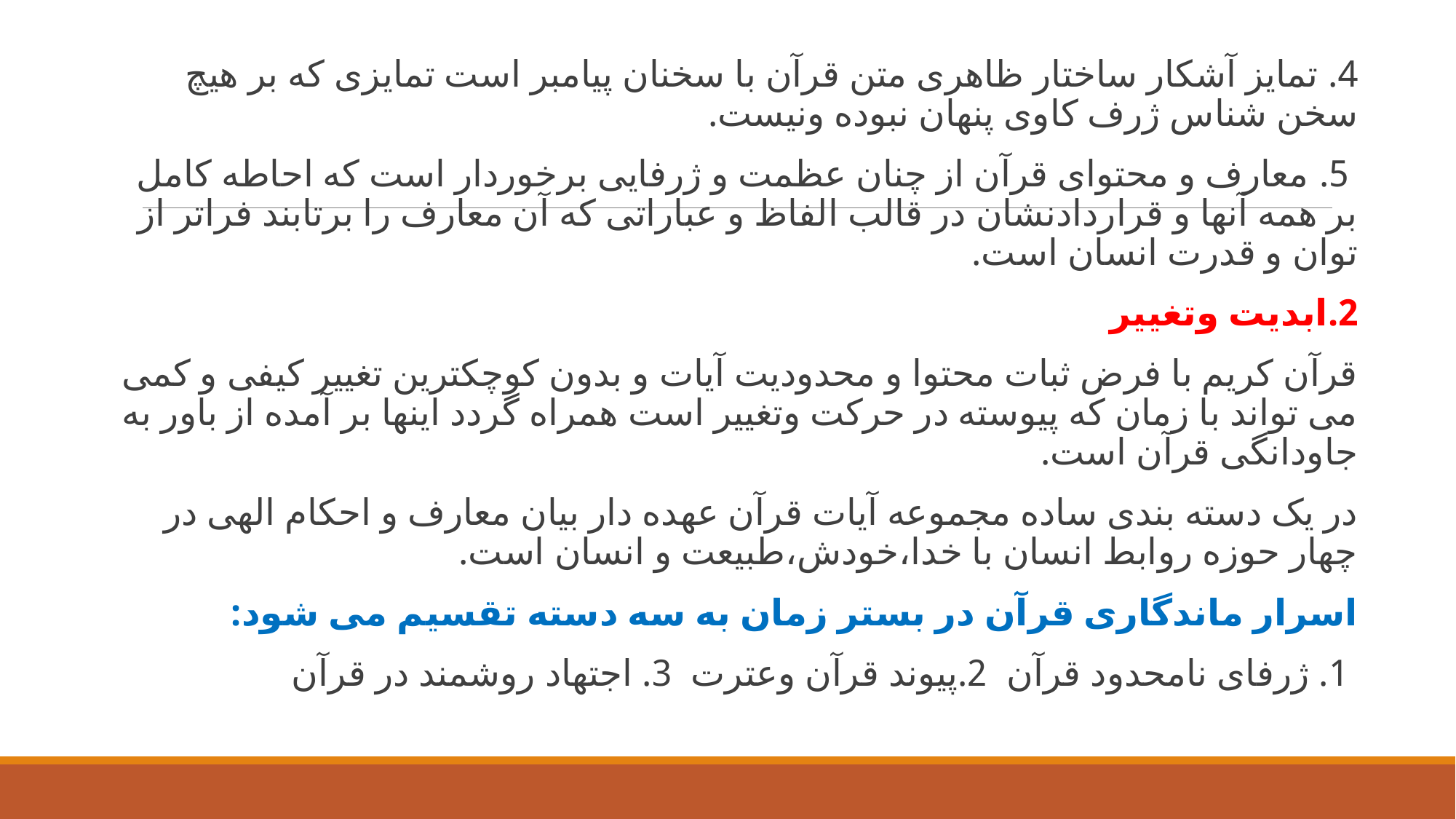

4. تمایز آشکار ساختار ظاهری متن قرآن با سخنان پیامبر است تمایزی که بر هیچ سخن شناس ژرف کاوی پنهان نبوده ونیست.
 5. معارف و محتوای قرآن از چنان عظمت و ژرفایی برخوردار است که احاطه کامل بر همه آنها و قراردادنشان در قالب الفاظ و عباراتی که آن معارف را برتابند فراتر از توان و قدرت انسان است.
2.ابدیت وتغییر
قرآن کریم با فرض ثبات محتوا و محدودیت آیات و بدون کوچکترین تغییر کیفی و کمی می تواند با زمان که پیوسته در حرکت وتغییر است همراه گردد اینها بر آمده از باور به جاودانگی قرآن است.
در یک دسته بندی ساده مجموعه آیات قرآن عهده دار بیان معارف و احکام الهی در چهار حوزه روابط انسان با خدا،خودش،طبیعت و انسان است.
اسرار ماندگاری قرآن در بستر زمان به سه دسته تقسیم می شود:
 1. ژرفای نامحدود قرآن  2.پیوند قرآن وعترت  3. اجتهاد روشمند در قرآن